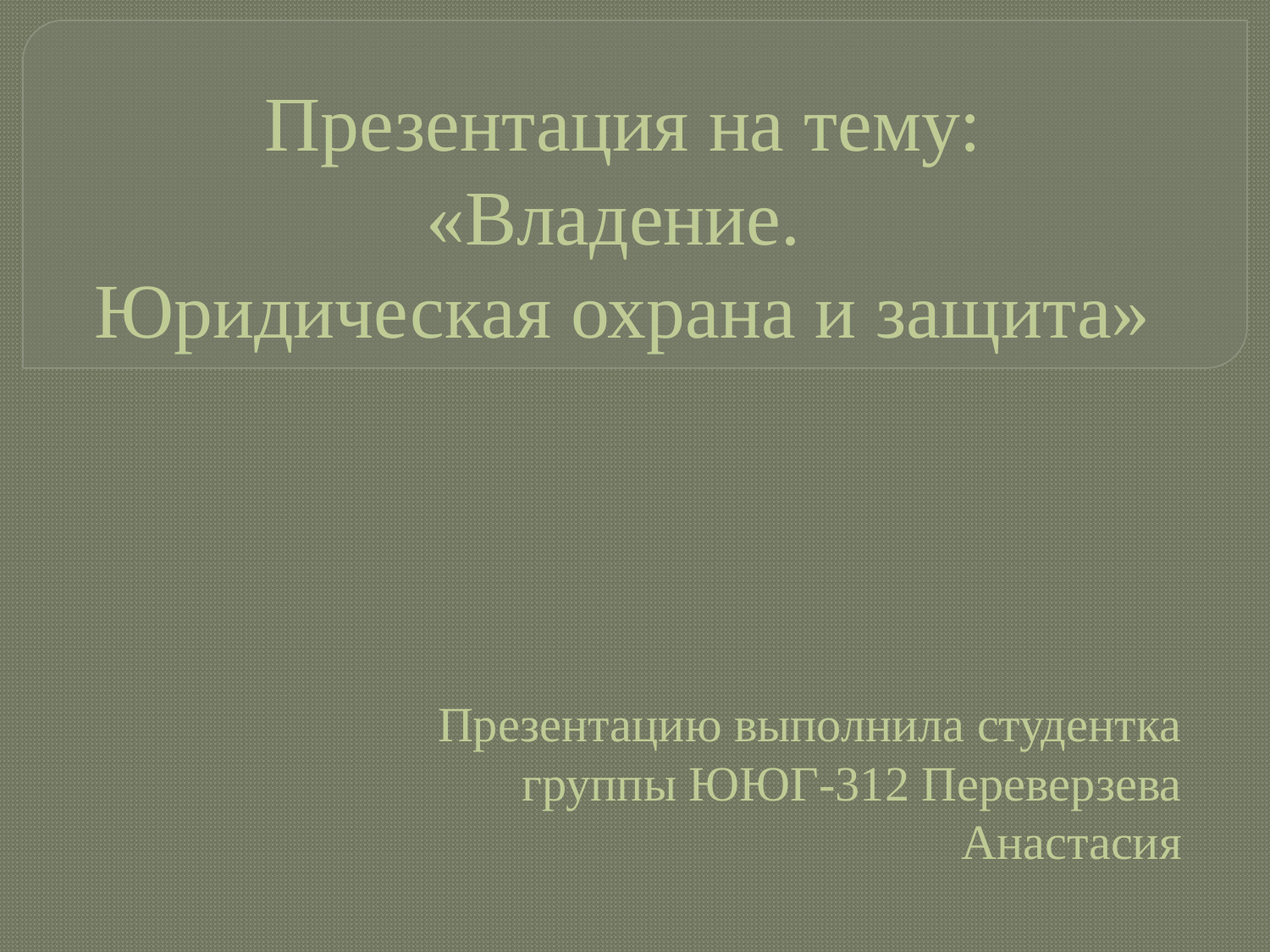

# Презентация на тему: «Владение. Юридическая охрана и защита»
Презентацию выполнила студентка группы ЮЮГ-312 Переверзева Анастасия